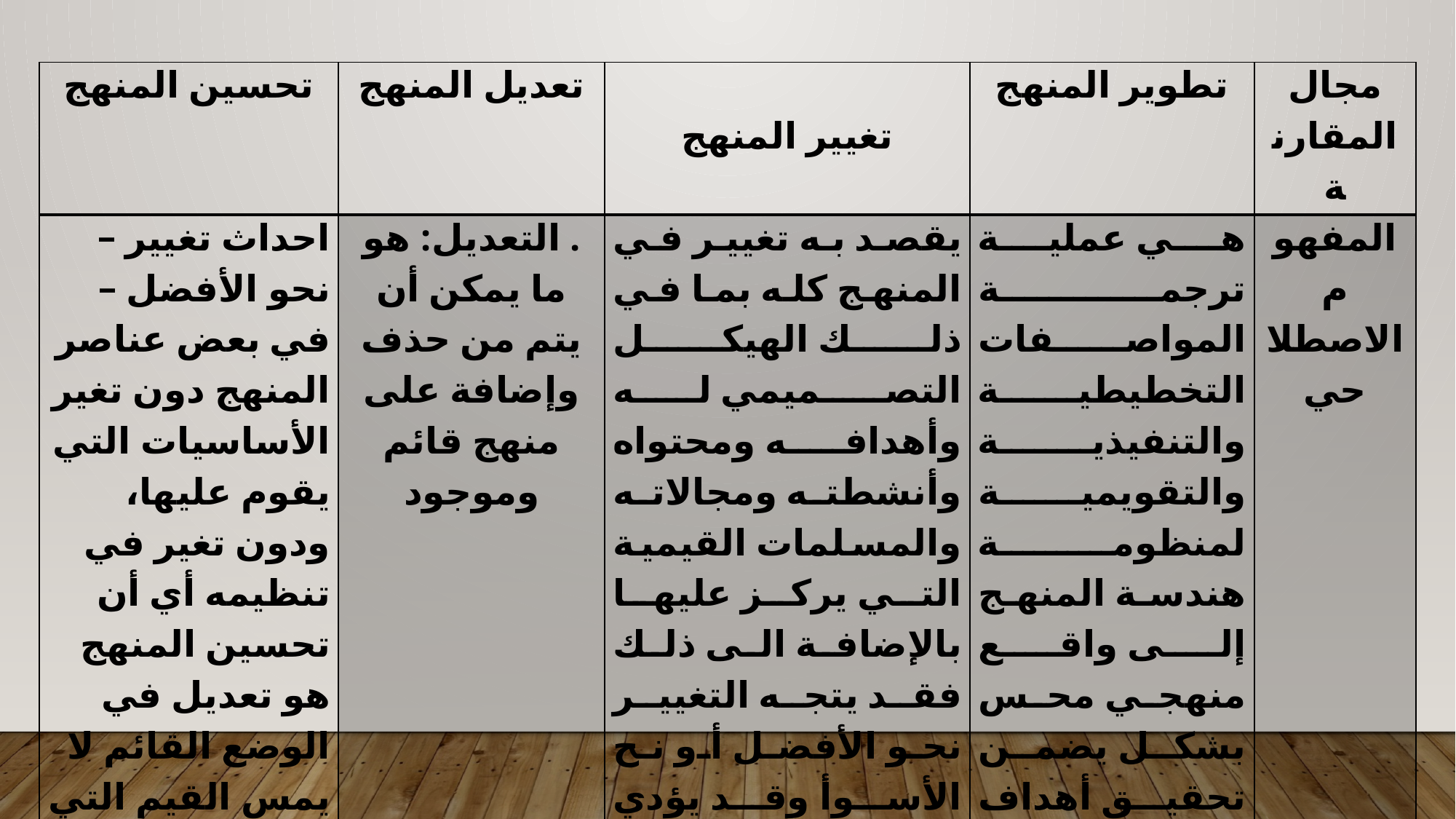

| تحسين المنهج | تعديل المنهج | تغيير المنهج | تطوير المنهج | مجال المقارنة |
| --- | --- | --- | --- | --- |
| احداث تغيير – نحو الأفضل – في بعض عناصر المنهج دون تغير الأساسيات التي يقوم عليها، ودون تغير في تنظيمه أي أن تحسين المنهج هو تعديل في الوضع القائم لا يمس القيم التي يقوم عليها. | . التعديل: هو ما يمكن أن يتم من حذف وإضافة على منهج قائم وموجود | يقصد به تغيير في المنهج كله بما في ذلك الهيكل التصميمي له وأهدافه ومحتواه وأنشطته ومجالاته والمسلمات القيمية التي يركز عليها بالإضافة الى ذلك فقد يتجه التغيير نحو الأفضل أو نح الأسوأ وقد يؤدي إلى تحسين أو تخلف | هي عملية ترجمة المواصفات التخطيطية والتنفيذية والتقويمية لمنظومة هندسة المنهج إلى واقع منهجي محس بشكل يضمن تحقيق أهداف المنهج واستمراه وبقائه كنظام في التربية. | المفهوم الاصطلاحي |